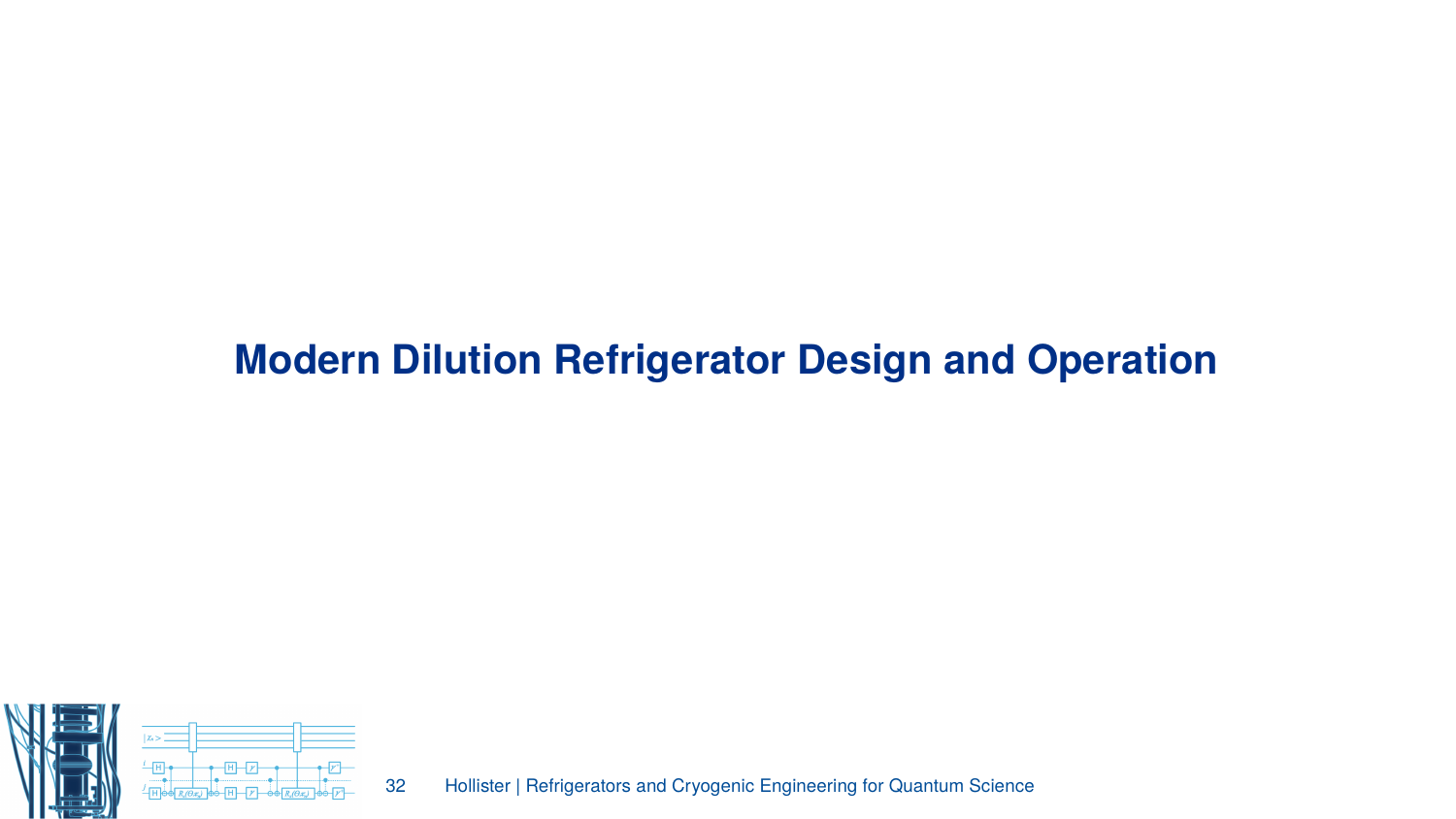

Modern Dilution Refrigerator Design and Operation
32
Hollister | Refrigerators and Cryogenic Engineering for Quantum Science